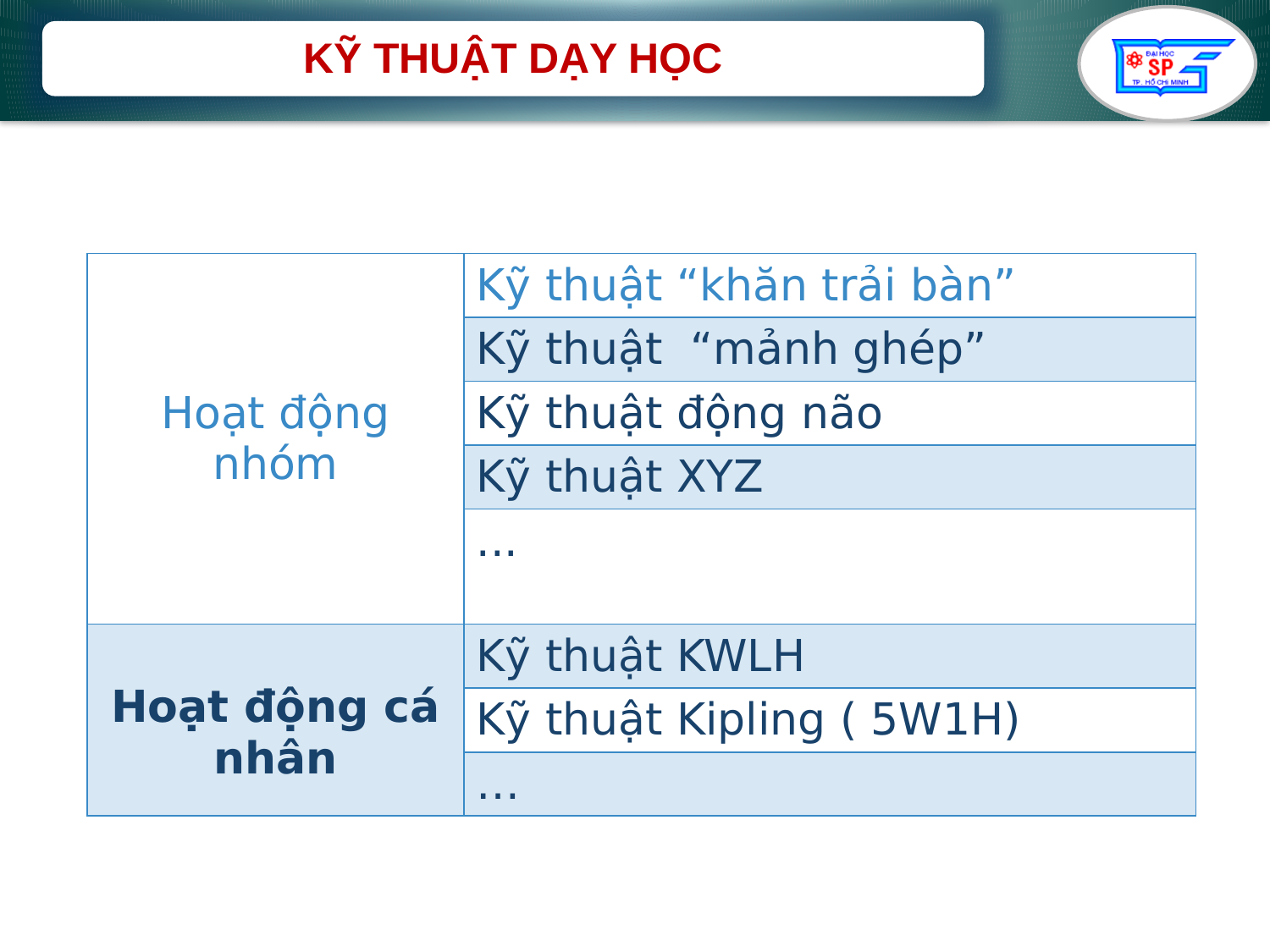

KỸ THUẬT DẠY HỌC
| Hoạt động nhóm | Kỹ thuật “khăn trải bàn” |
| --- | --- |
|  | Kỹ thuật “mảnh ghép” |
|  | Kỹ thuật động não |
|  | Kỹ thuật XYZ |
|  | ... |
| Hoạt động cá nhân | Kỹ thuật KWLH |
|  | Kỹ thuật Kipling ( 5W1H) |
|  | … |